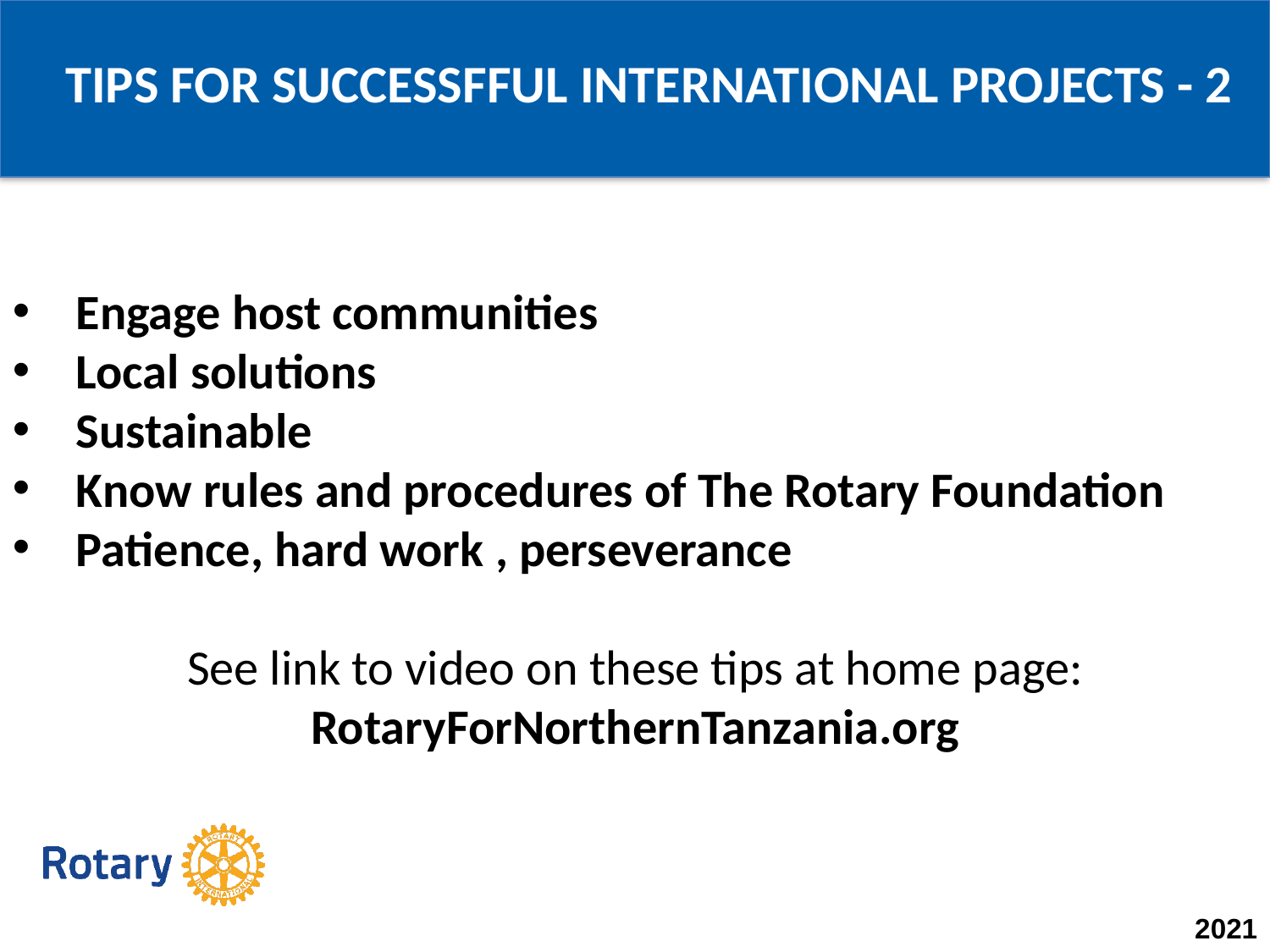

TIPS FOR SUCCESSFFUL INTERNATIONAL PROJECTS - 2
Engage host communities
Local solutions
Sustainable
Know rules and procedures of The Rotary Foundation
Patience, hard work , perseverance

See link to video on these tips at home page:
RotaryForNorthernTanzania.org